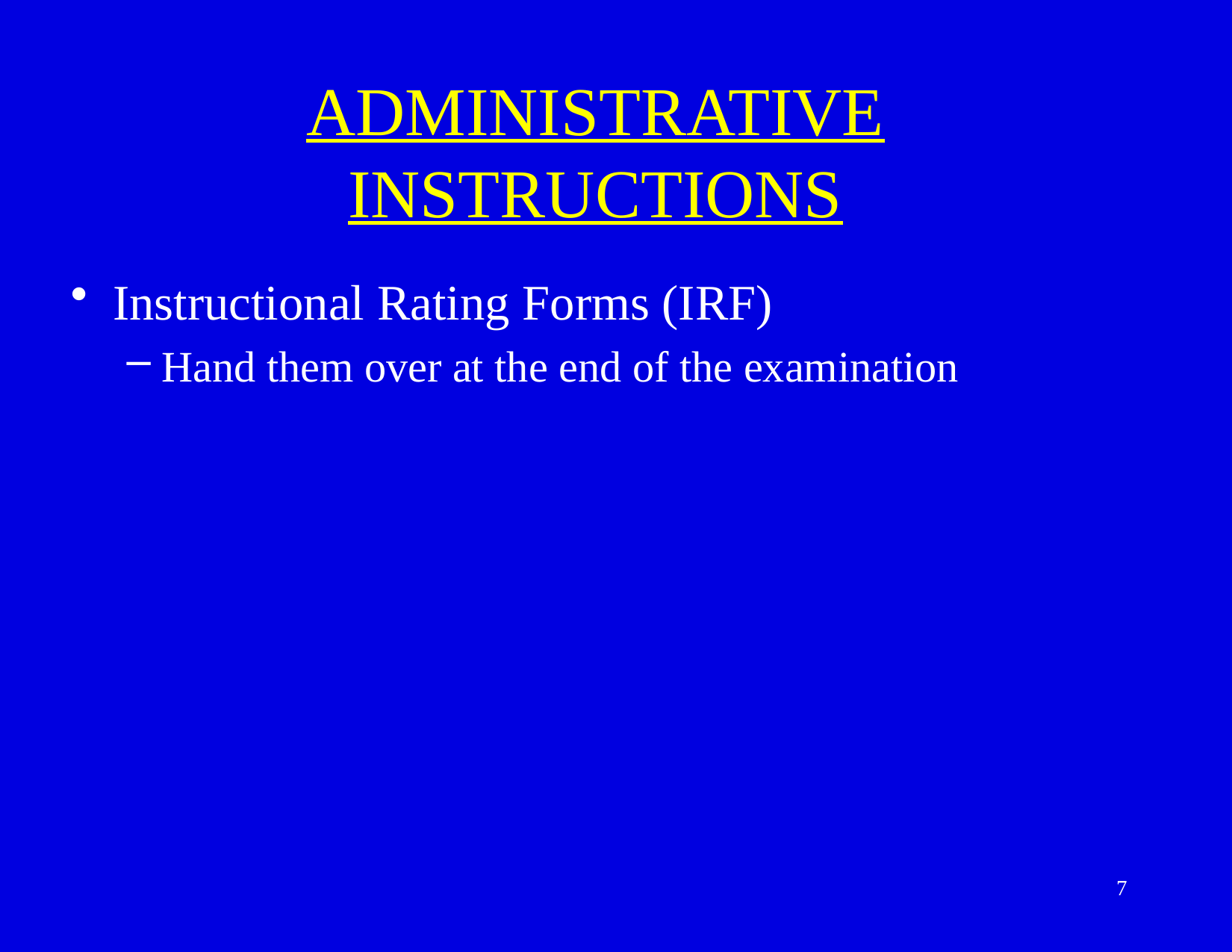

# ADMINISTRATIVE INSTRUCTIONS
Instructional Rating Forms (IRF)
Hand them over at the end of the examination
7